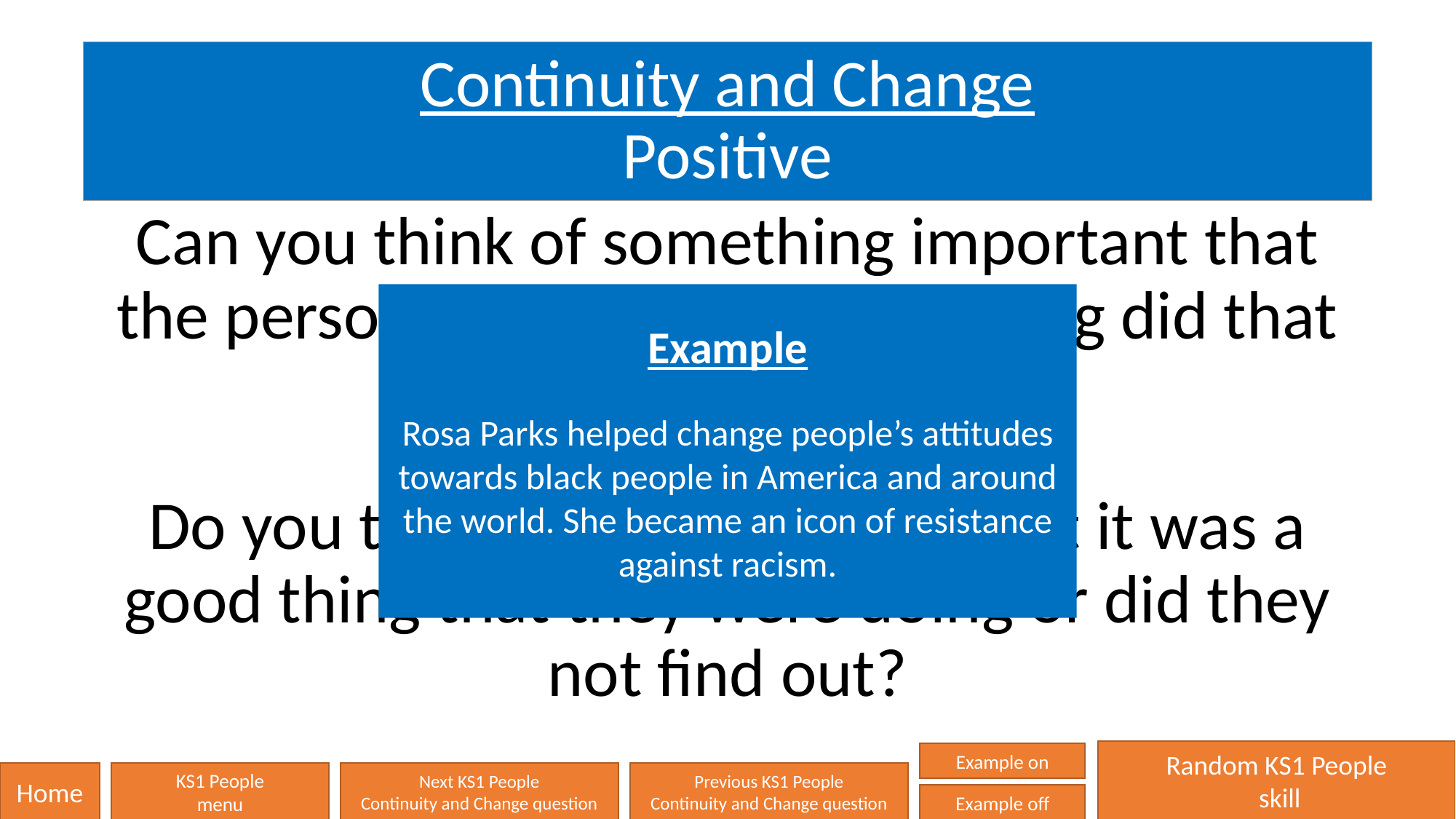

# Continuity and Change Positive
Can you think of something important that the person/people you are studying did that was good?

Do you think that THEY knew that it was a good thing that they were doing or did they not find out?
Example

Rosa Parks helped change people’s attitudes towards black people in America and around the world. She became an icon of resistance against racism.
Random KS1 People
 skill
Example on
Home
KS1 People
menu
Next KS1 People
Continuity and Change question
Previous KS1 People
Continuity and Change question
Example off